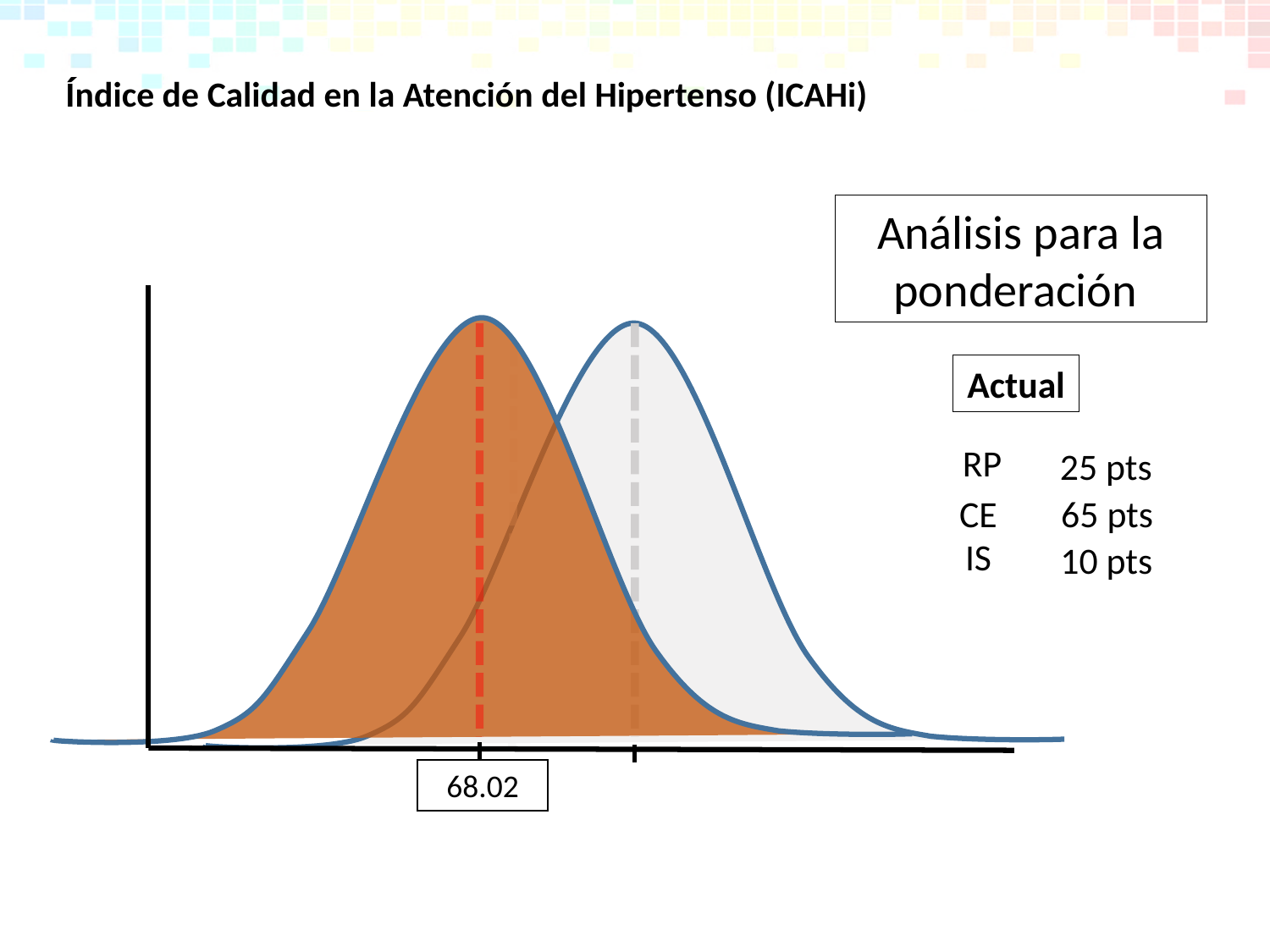

Índice de Calidad en la Atención del Hipertenso (ICAHi)
Análisis para la ponderación

Actual
RP
25 pts
65 pts
CE
IS
10 pts
68.02